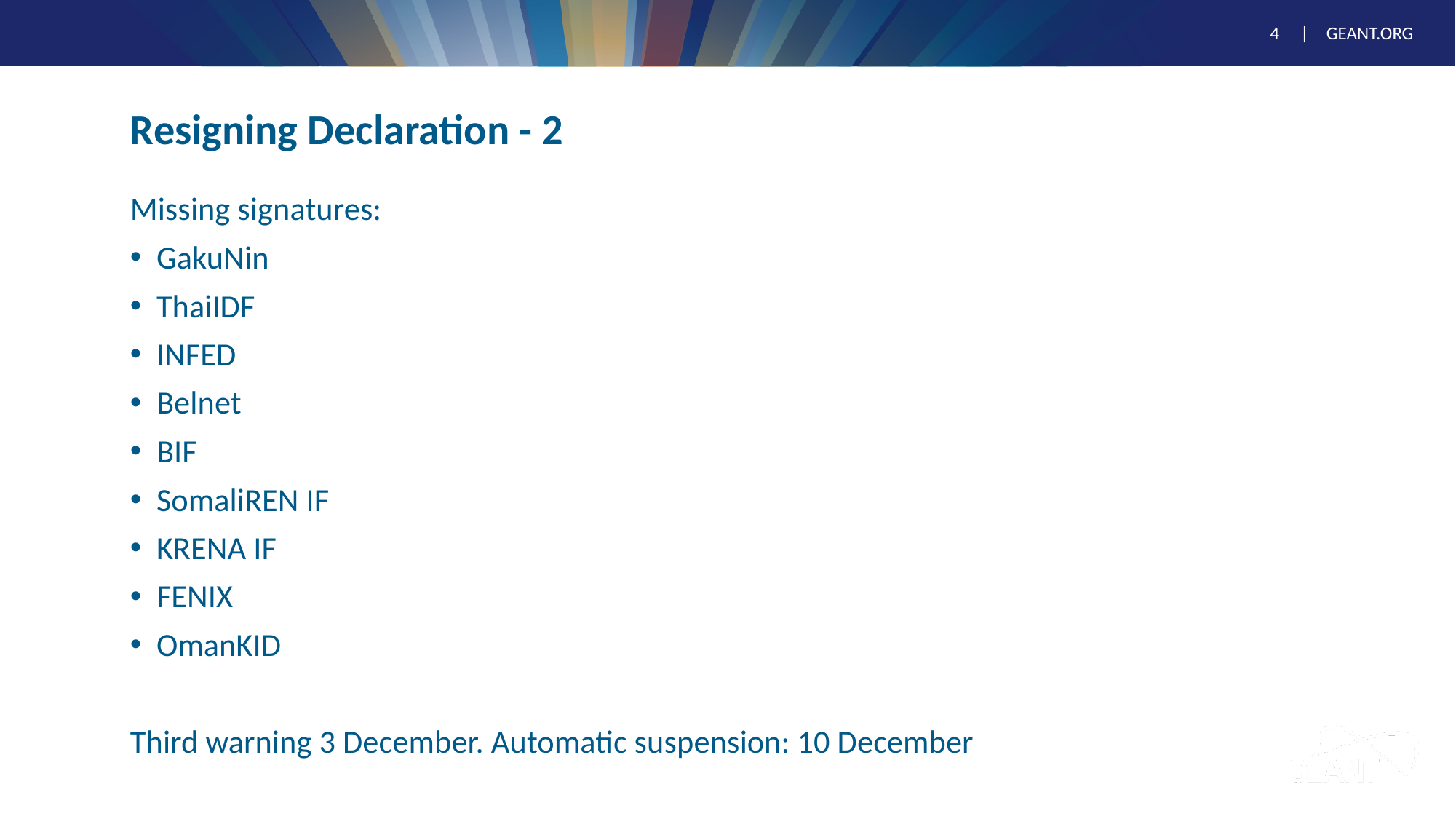

# Resigning Declaration - 2
Missing signatures:
GakuNin
ThaiIDF
INFED
Belnet
BIF
SomaliREN IF
KRENA IF
FENIX
OmanKID

Third warning 3 December. Automatic suspension: 10 December